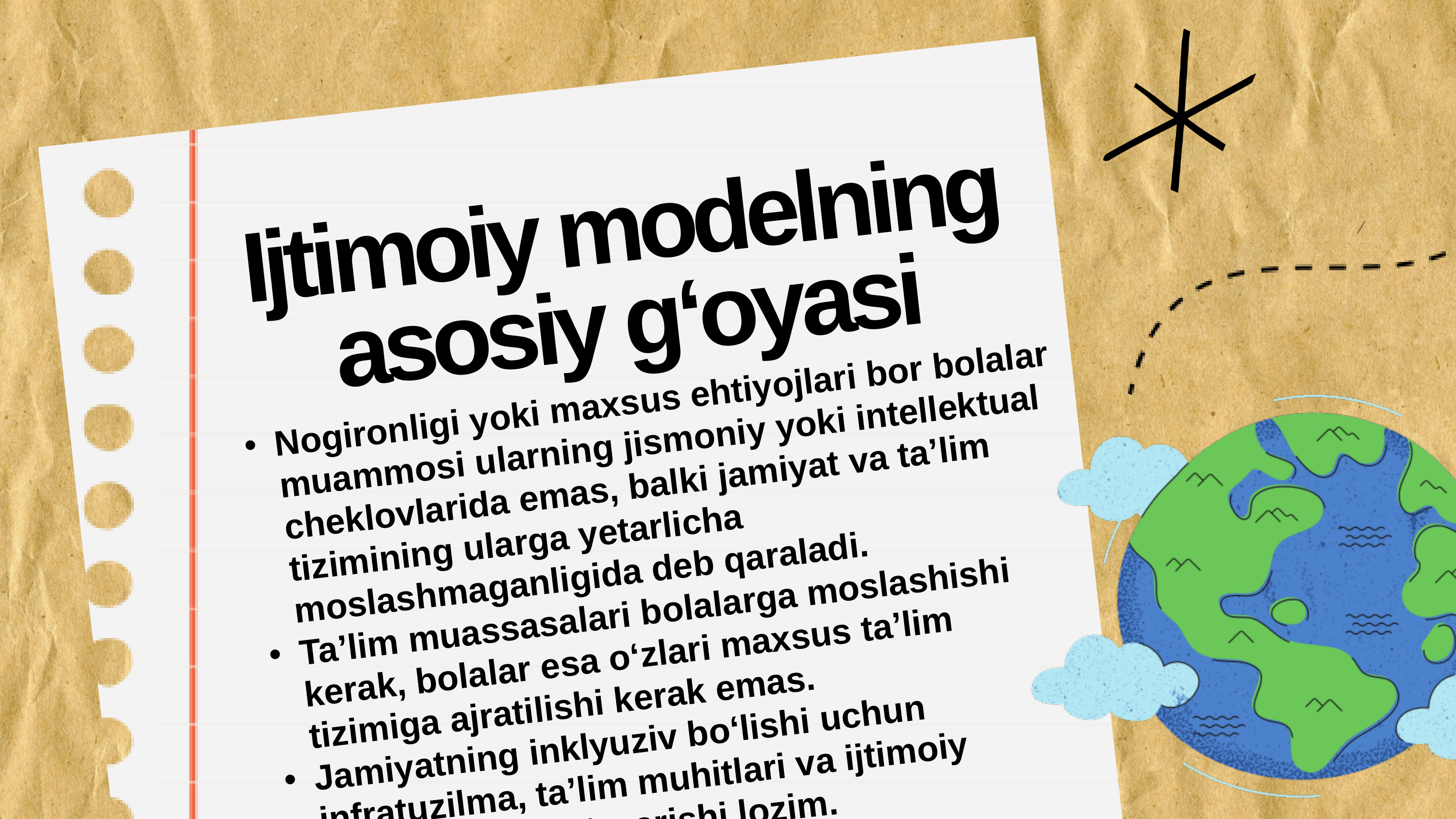

Ijtimoiy modelning asosiy g‘oyasi
Nogironligi yoki maxsus ehtiyojlari bor bolalar muammosi ularning jismoniy yoki intellektual cheklovlarida emas, balki jamiyat va ta’lim tizimining ularga yetarlicha moslashmaganligida deb qaraladi.
Ta’lim muassasalari bolalarga moslashishi kerak, bolalar esa o‘zlari maxsus ta’lim tizimiga ajratilishi kerak emas.
Jamiyatning inklyuziv bo‘lishi uchun infratuzilma, ta’lim muhitlari va ijtimoiy munosabatlar o‘zgarishi lozim.